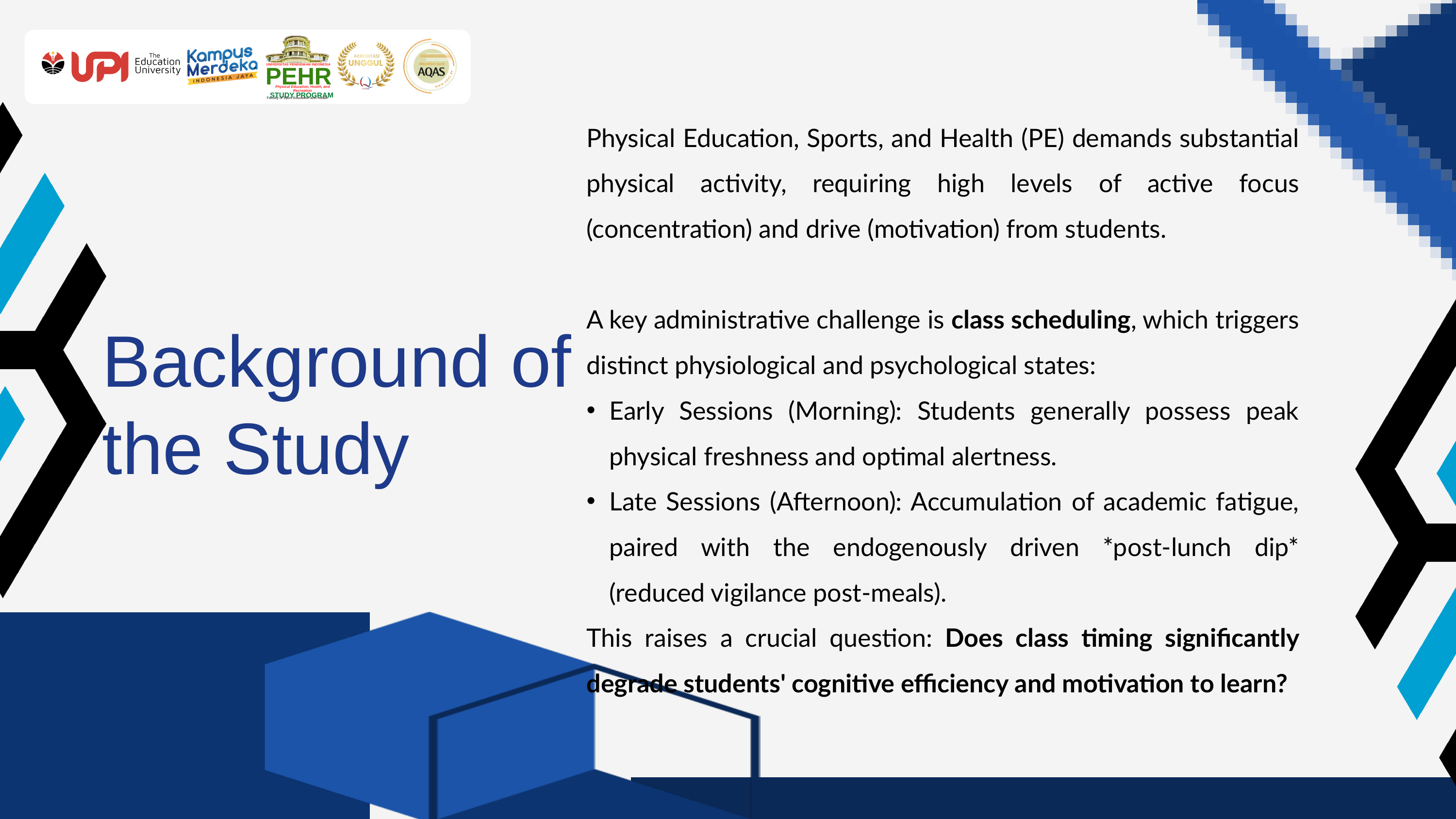

UNIVERSITAS PENDIDIKAN INDONESIA
PEHR
Physical Education, Health, and Recreation
STUDY PROGRAM
Faculty of Sport Education and Health

Physical Education, Sports, and Health (PE) demands substantial physical activity, requiring high levels of active focus (concentration) and drive (motivation) from students.

A key administrative challenge is class scheduling, which triggers distinct physiological and psychological states:
Early Sessions (Morning): Students generally possess peak physical freshness and optimal alertness.
Late Sessions (Afternoon): Accumulation of academic fatigue, paired with the endogenously driven *post-lunch dip* (reduced vigilance post-meals).
This raises a crucial question: Does class timing significantly degrade students' cognitive efficiency and motivation to learn?

Background of the Study